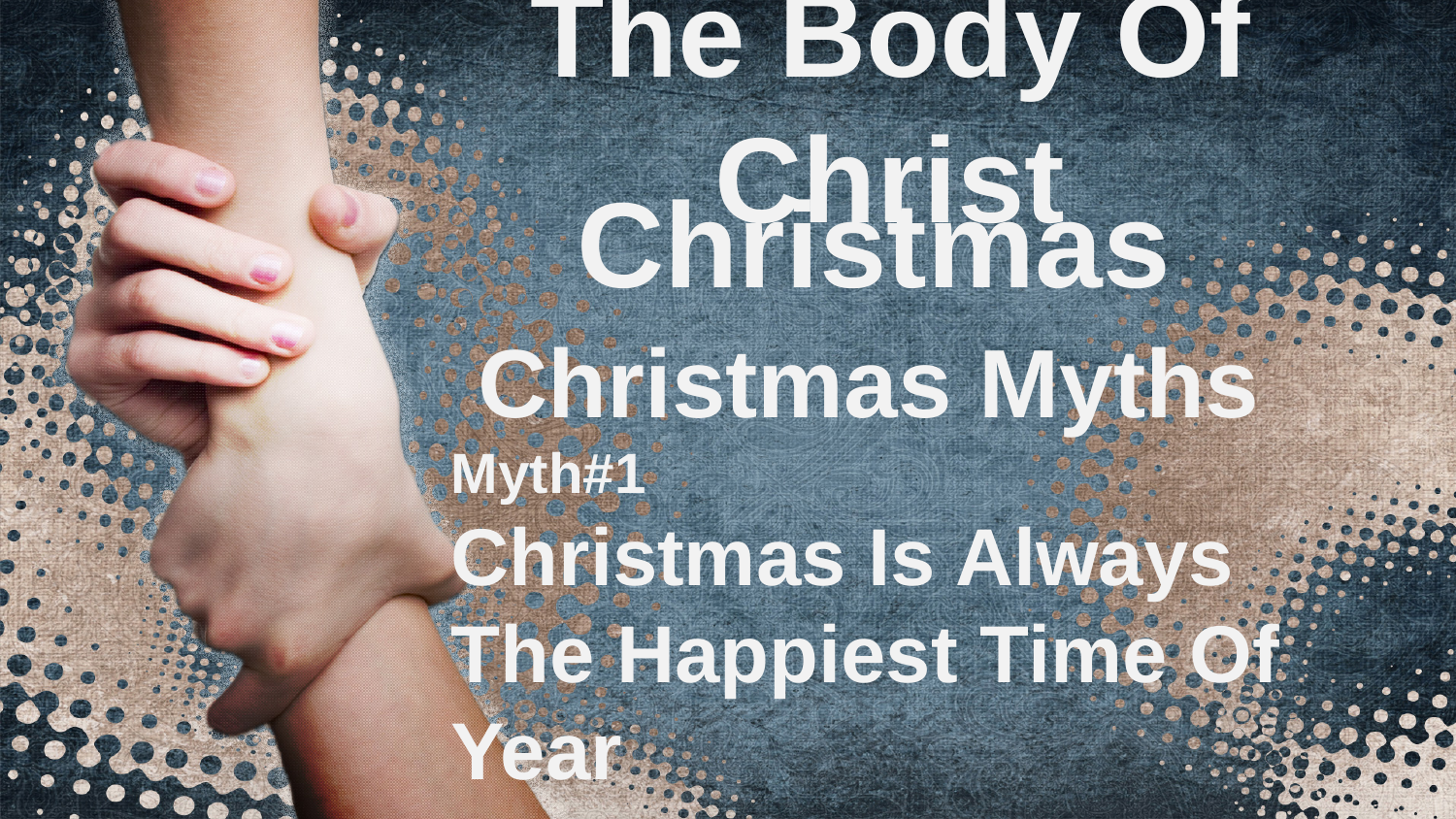

# The Body Of Christ
        Christmas
 Christmas Myths
Myth#1
Christmas Is Always The Happiest Time Of Year
.